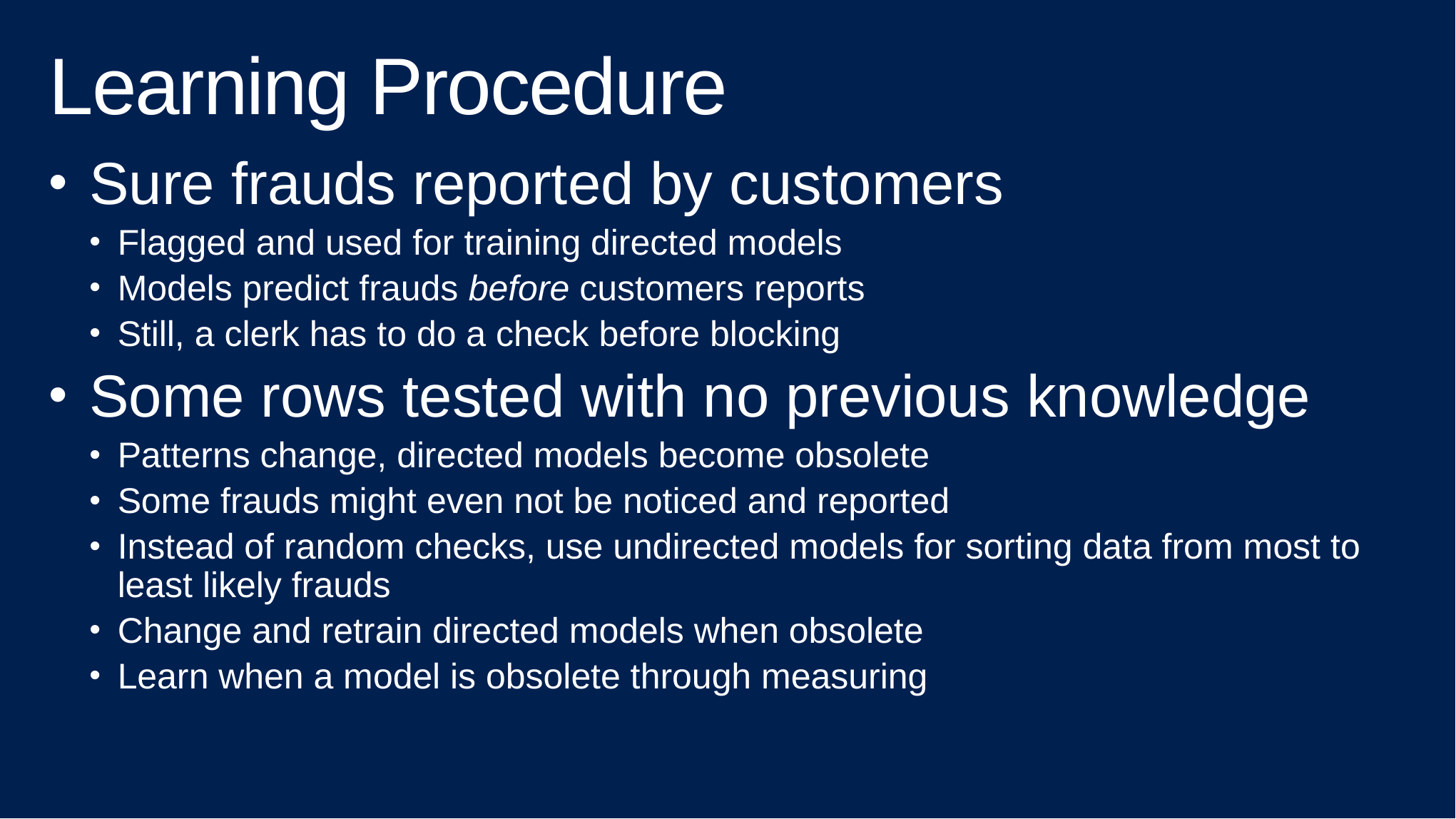

# Learning Procedure
Sure frauds reported by customers
Flagged and used for training directed models
Models predict frauds before customers reports
Still, a clerk has to do a check before blocking
Some rows tested with no previous knowledge
Patterns change, directed models become obsolete
Some frauds might even not be noticed and reported
Instead of random checks, use undirected models for sorting data from most to least likely frauds
Change and retrain directed models when obsolete
Learn when a model is obsolete through measuring